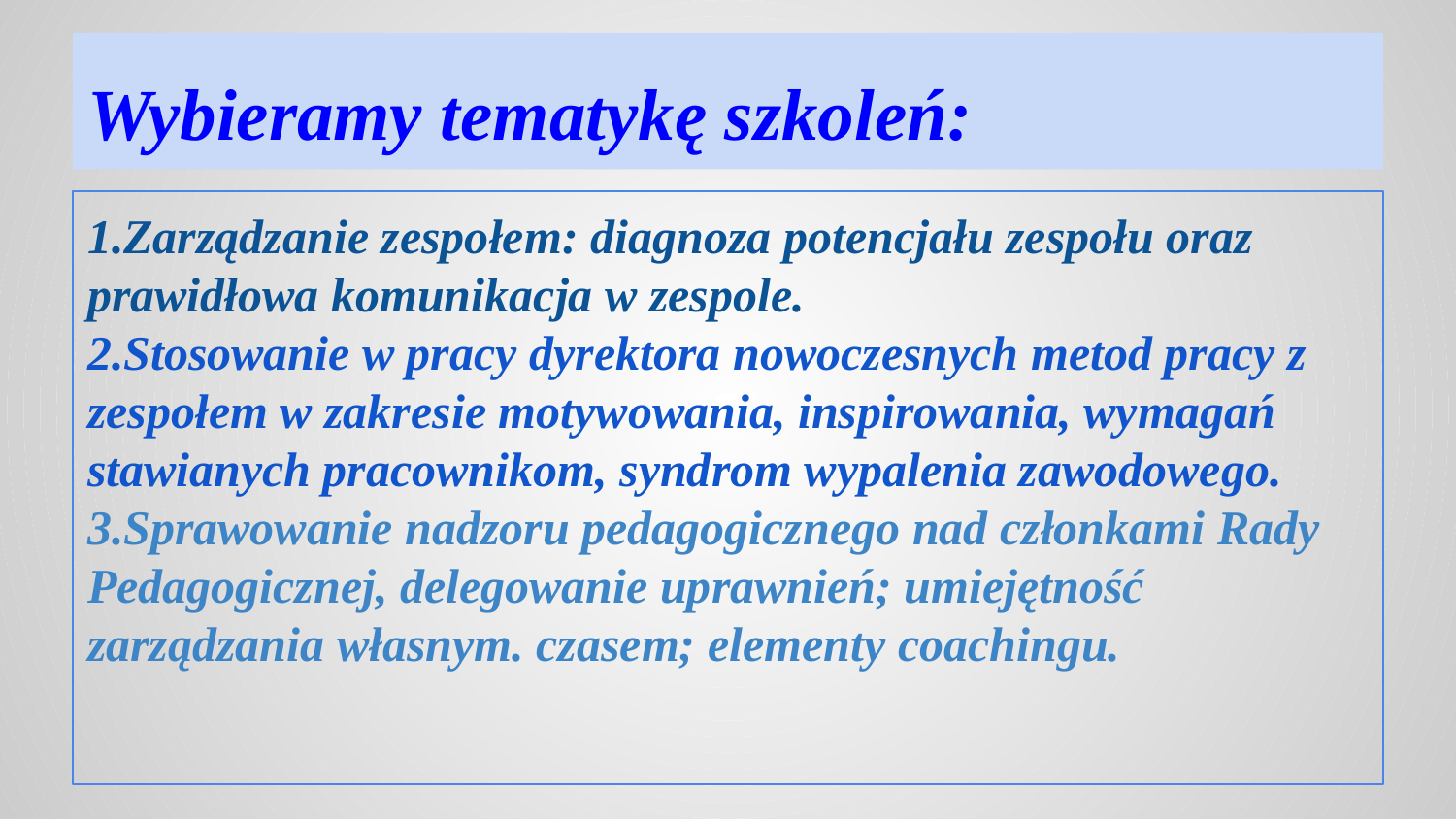

# Wybieramy tematykę szkoleń:
1.Zarządzanie zespołem: diagnoza potencjału zespołu oraz prawidłowa komunikacja w zespole.
2.Stosowanie w pracy dyrektora nowoczesnych metod pracy z zespołem w zakresie motywowania, inspirowania, wymagań stawianych pracownikom, syndrom wypalenia zawodowego.
3.Sprawowanie nadzoru pedagogicznego nad członkami Rady Pedagogicznej, delegowanie uprawnień; umiejętność zarządzania własnym. czasem; elementy coachingu.